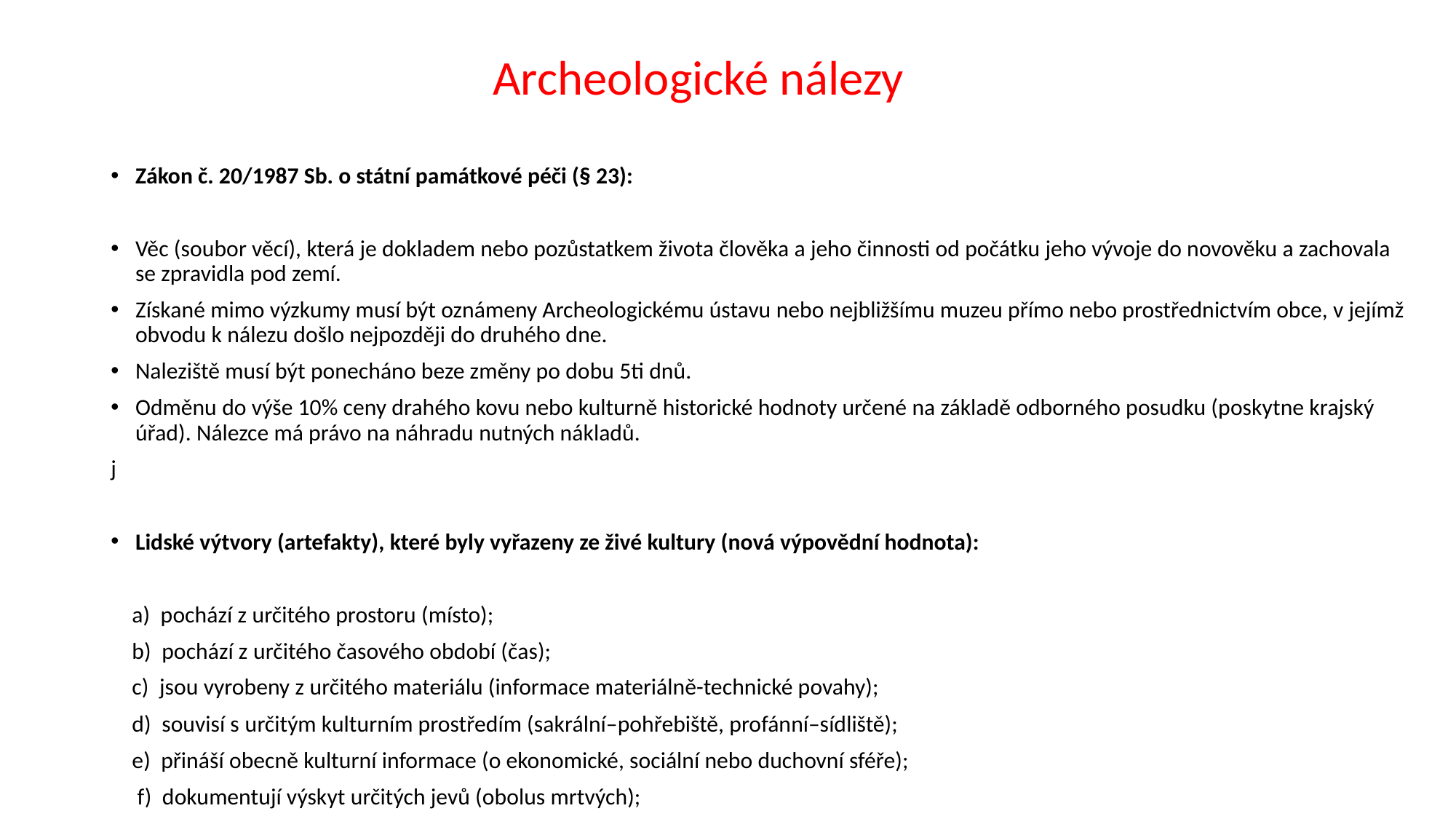

# Archeologické nálezy
Zákon č. 20/1987 Sb. o státní památkové péči (§ 23):

Věc (soubor věcí), která je dokladem nebo pozůstatkem života člověka a jeho činnosti od počátku jeho vývoje do novověku a zachovala se zpravidla pod zemí.
Získané mimo výzkumy musí být oznámeny Archeologickému ústavu nebo nejbližšímu muzeu přímo nebo prostřednictvím obce, v jejímž obvodu k nálezu došlo nejpozději do druhého dne.
Naleziště musí být ponecháno beze změny po dobu 5ti dnů.
Odměnu do výše 10% ceny drahého kovu nebo kulturně historické hodnoty určené na základě odborného posudku (poskytne krajský úřad). Nálezce má právo na náhradu nutných nákladů.
j

Lidské výtvory (artefakty), které byly vyřazeny ze živé kultury (nová výpovědní hodnota):

    a)  pochází z určitého prostoru (místo);
    b)  pochází z určitého časového období (čas);
    c)  jsou vyrobeny z určitého materiálu (informace materiálně-technické povahy);
    d)  souvisí s určitým kulturním prostředím (sakrální–pohřebiště, profánní–sídliště);
    e)  přináší obecně kulturní informace (o ekonomické, sociální nebo duchovní sféře);
     f)  dokumentují výskyt určitých jevů (obolus mrtvých);